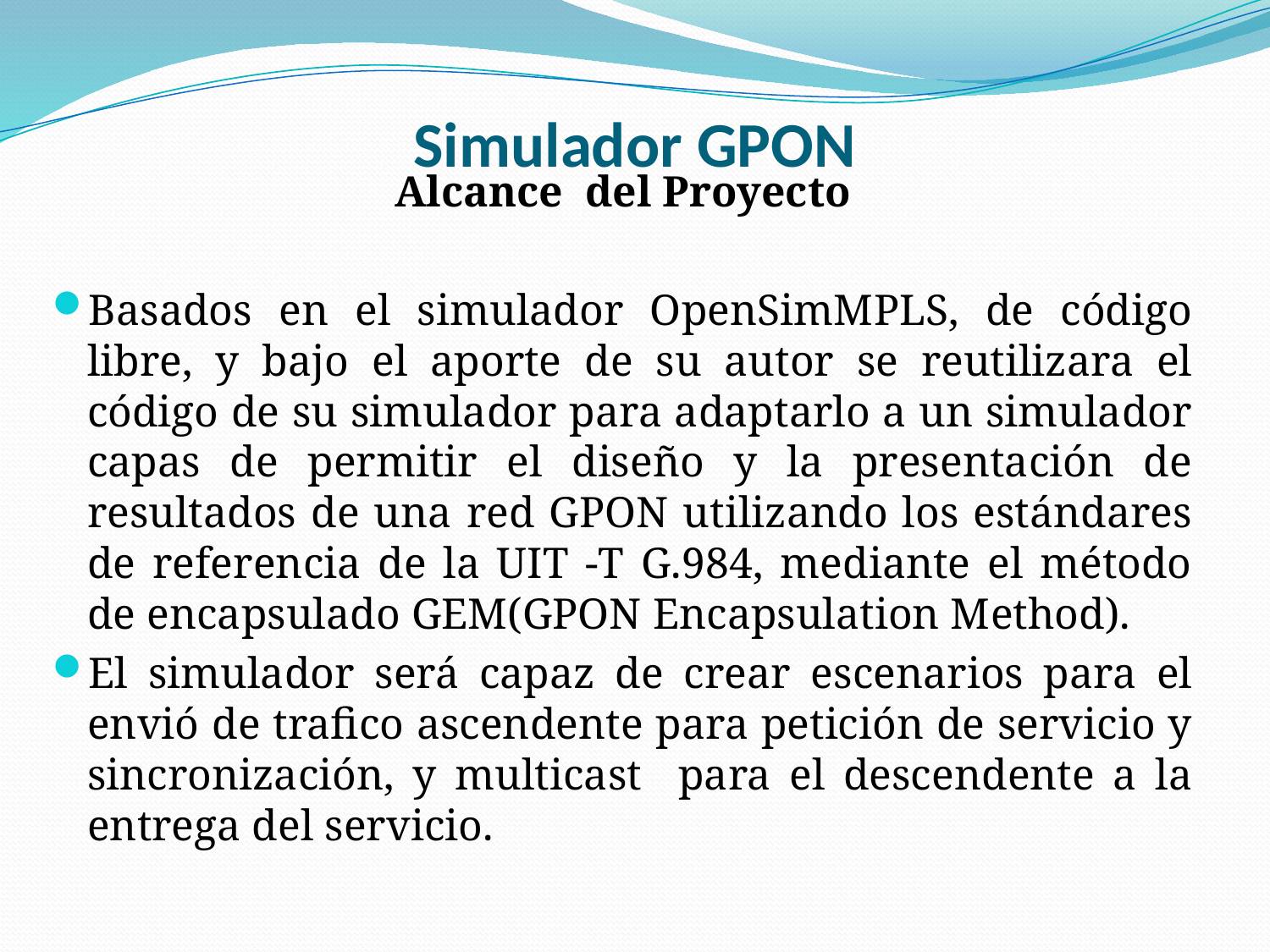

# Simulador GPON
Alcance  del Proyecto

Basados en el simulador OpenSimMPLS, de código libre, y bajo el aporte de su autor se reutilizara el código de su simulador para adaptarlo a un simulador capas de permitir el diseño y la presentación de resultados de una red GPON utilizando los estándares de referencia de la UIT -T G.984, mediante el método de encapsulado GEM(GPON Encapsulation Method).
El simulador será capaz de crear escenarios para el envió de trafico ascendente para petición de servicio y sincronización, y multicast  para el descendente a la entrega del servicio.